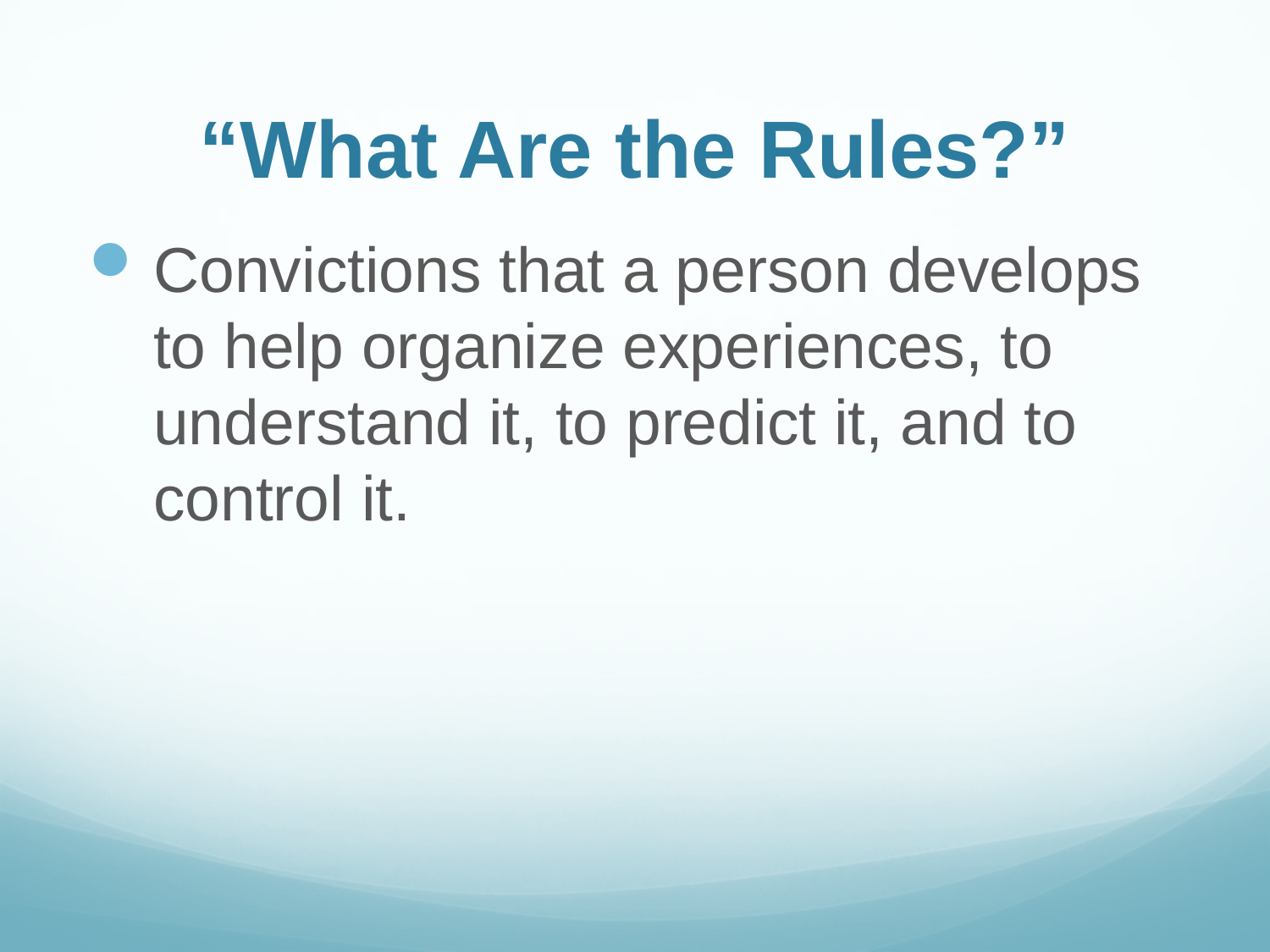

# “What Are the Rules?”
Convictions that a person develops to help organize experiences, to understand it, to predict it, and to control it.